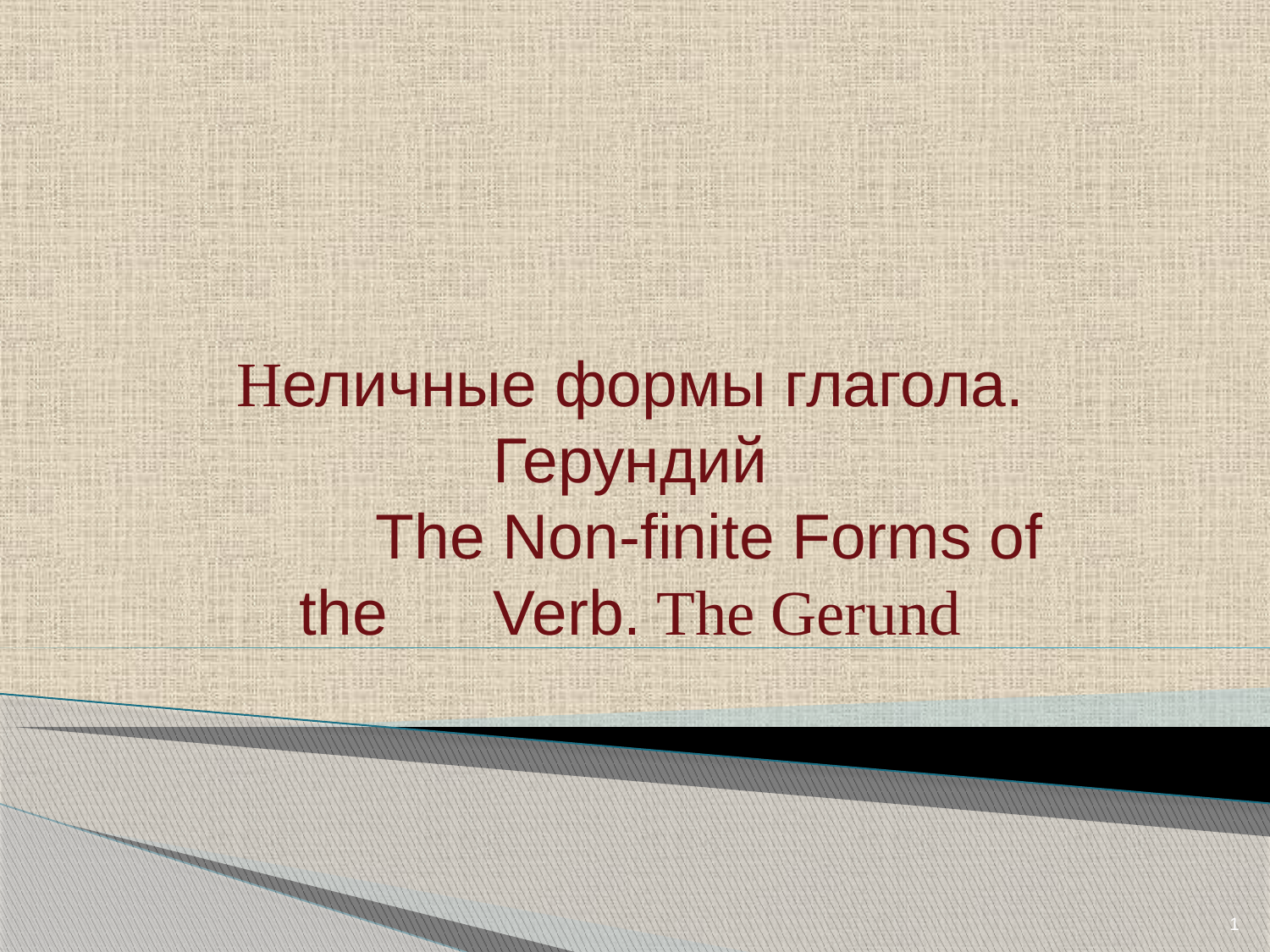

#
Неличные формы глагола. Герундий
         The Non-finite Forms of the      Verb. The Gerund

1